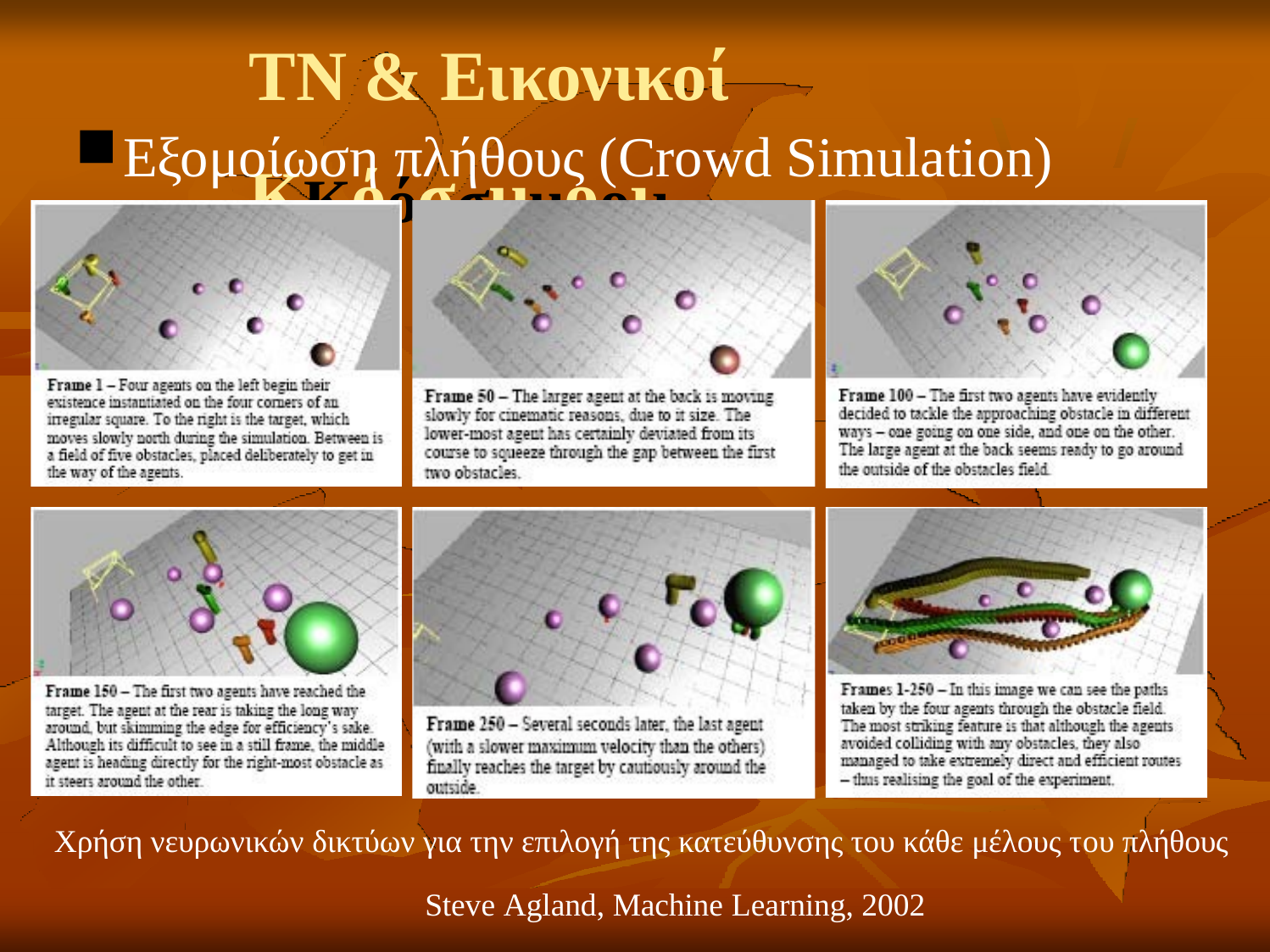

# ΤN & Εικονικοί ΚΚόόσσμμοοιι

Εξομοίωση πλήθους (Crowd Simulation)

Χρήση νευρωνικών δικτύων για την επιλογή της κατεύθυνσης του κάθε μέλους του πλήθους
Steve Agland, Machine Learning, 2002